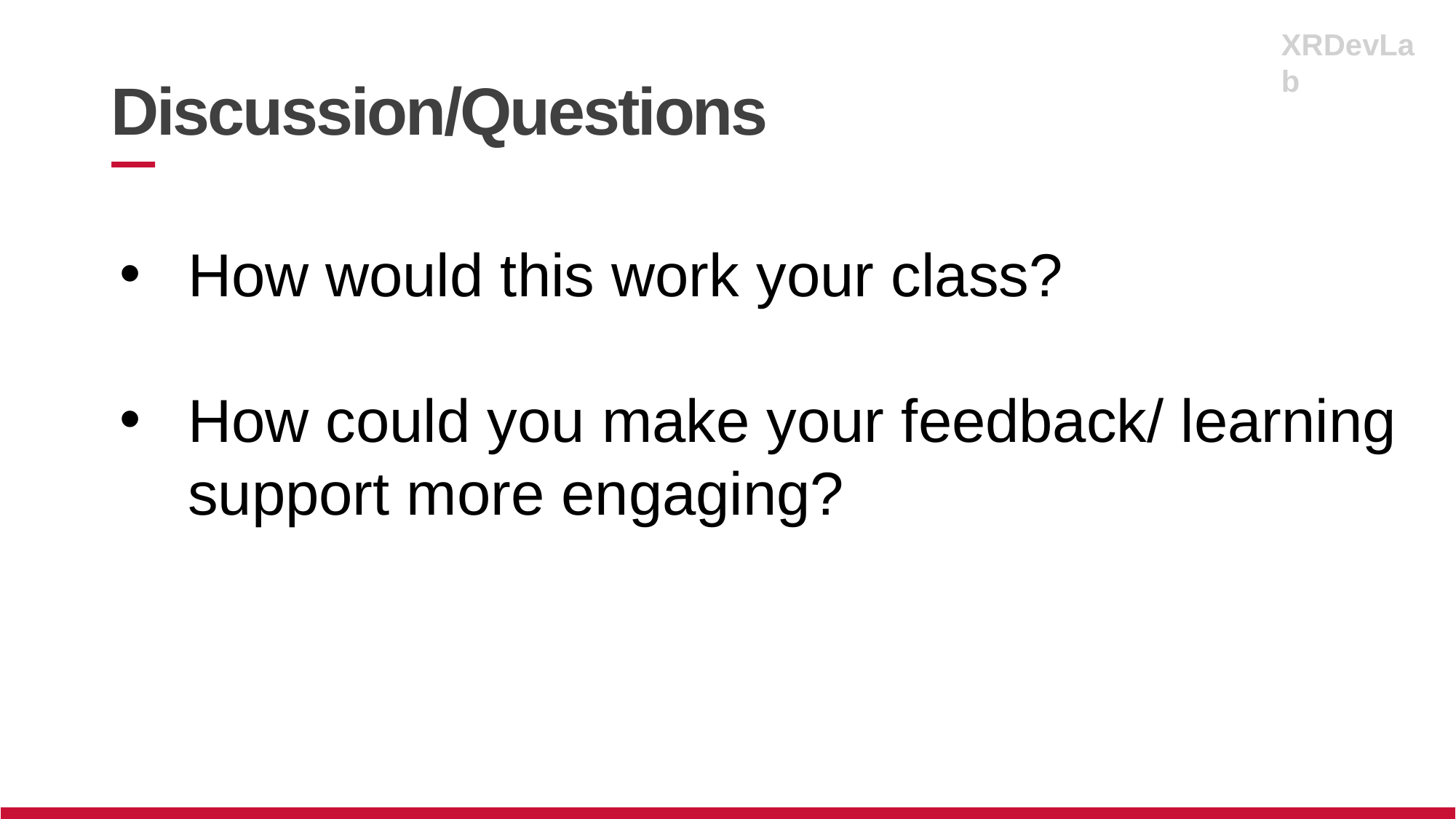

XRDevLab
# Discussion/Questions

How would this work your class?

How could you make your feedback/ learning support more engaging?